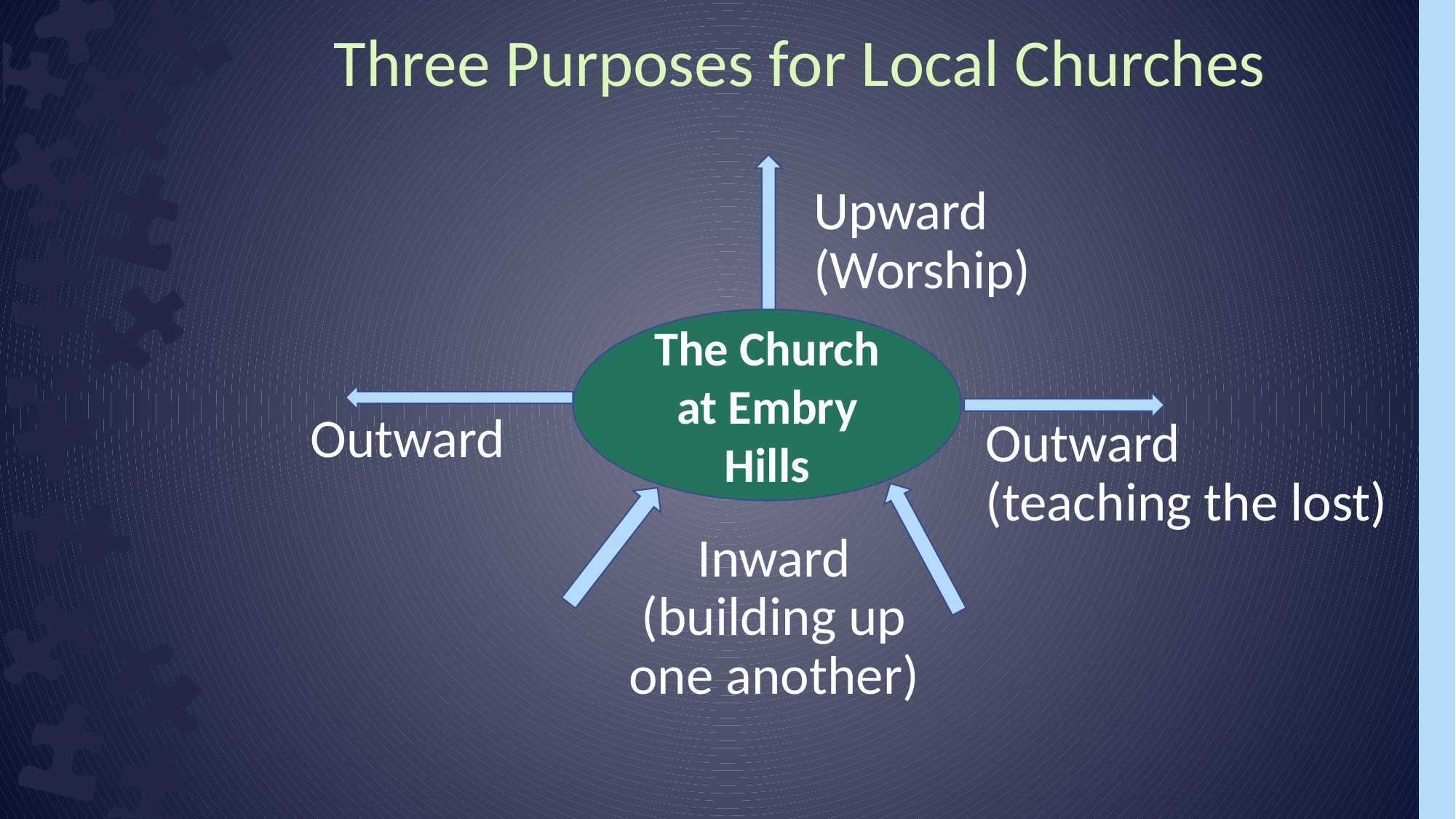

Three Purposes for Local Churches

Upward (Worship)
The Church at Embry Hills

Outward
Outward (teaching the lost)

Inward (building up one another)